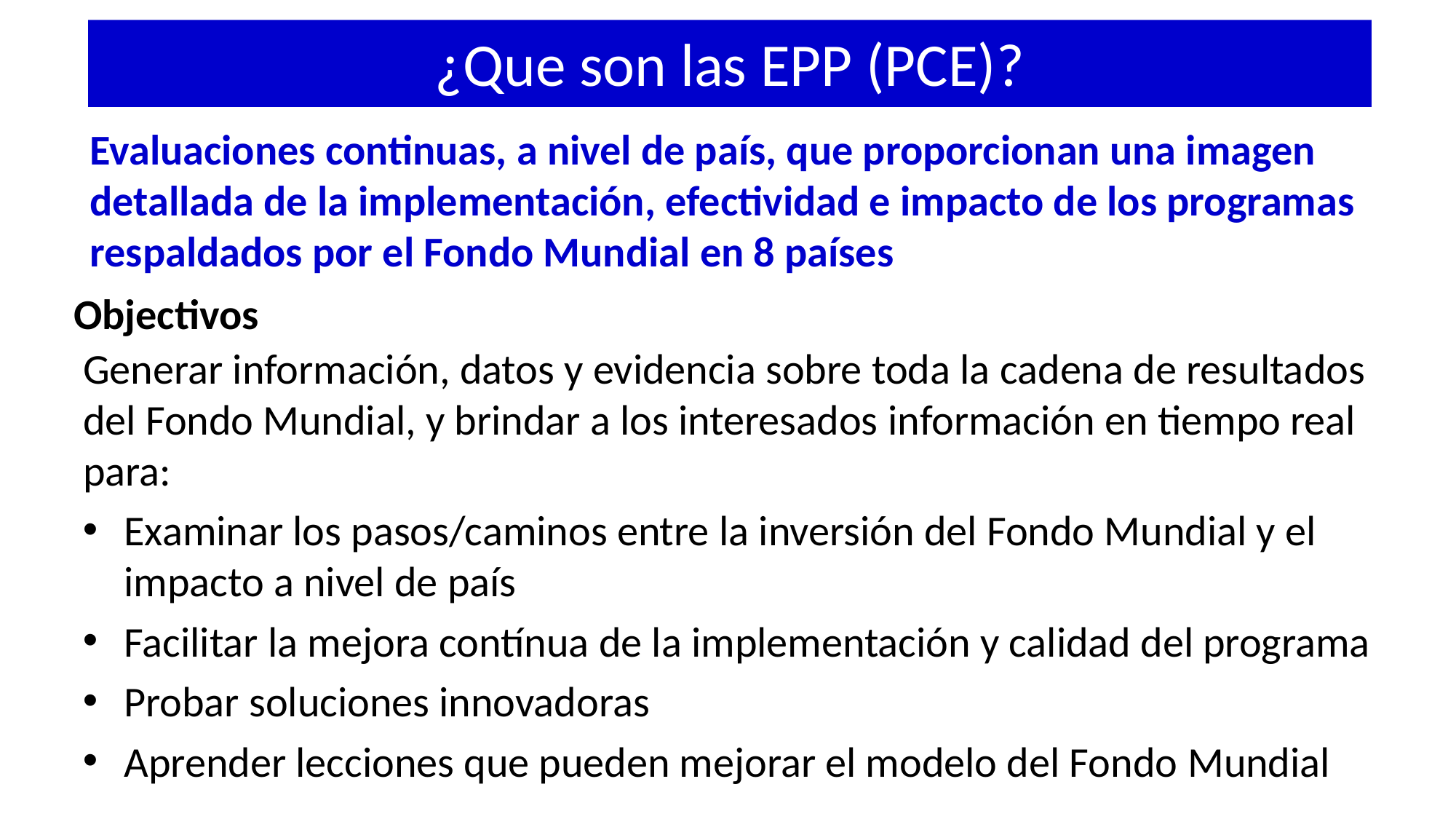

¿Que son las EPP (PCE)?
Evaluaciones continuas, a nivel de país, que proporcionan una imagen detallada de la implementación, efectividad e impacto de los programas respaldados por el Fondo Mundial en 8 países

Objectivos
Generar información, datos y evidencia sobre toda la cadena de resultados del Fondo Mundial, y brindar a los interesados ​​información en tiempo real para:
Examinar los pasos/caminos entre la inversión del Fondo Mundial y el impacto a nivel de país
Facilitar la mejora contínua de la implementación y calidad del programa
Probar soluciones innovadoras
Aprender lecciones que pueden mejorar el modelo del Fondo Mundial
6